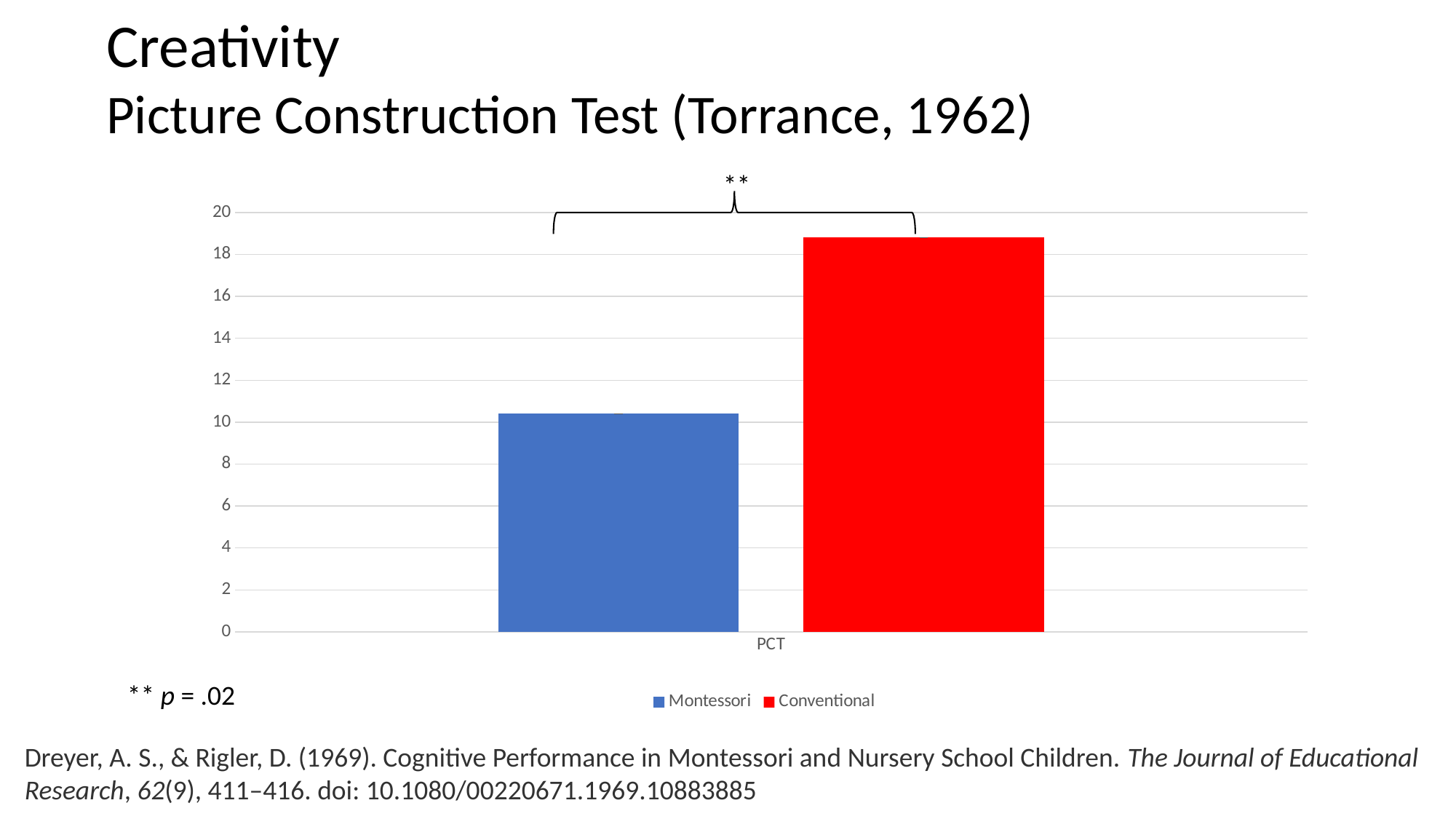

Creativity
Picture Construction Test (Torrance, 1962)

**

### Chart

| Category | Montessori | Conventional |
|---|---|---|
| PCT | 10.4 | 18.8 |
** p = .02
Dreyer, A. S., & Rigler, D. (1969). Cognitive Performance in Montessori and Nursery School Children. The Journal of Educational Research, 62(9), 411–416. doi: 10.1080/00220671.1969.10883885